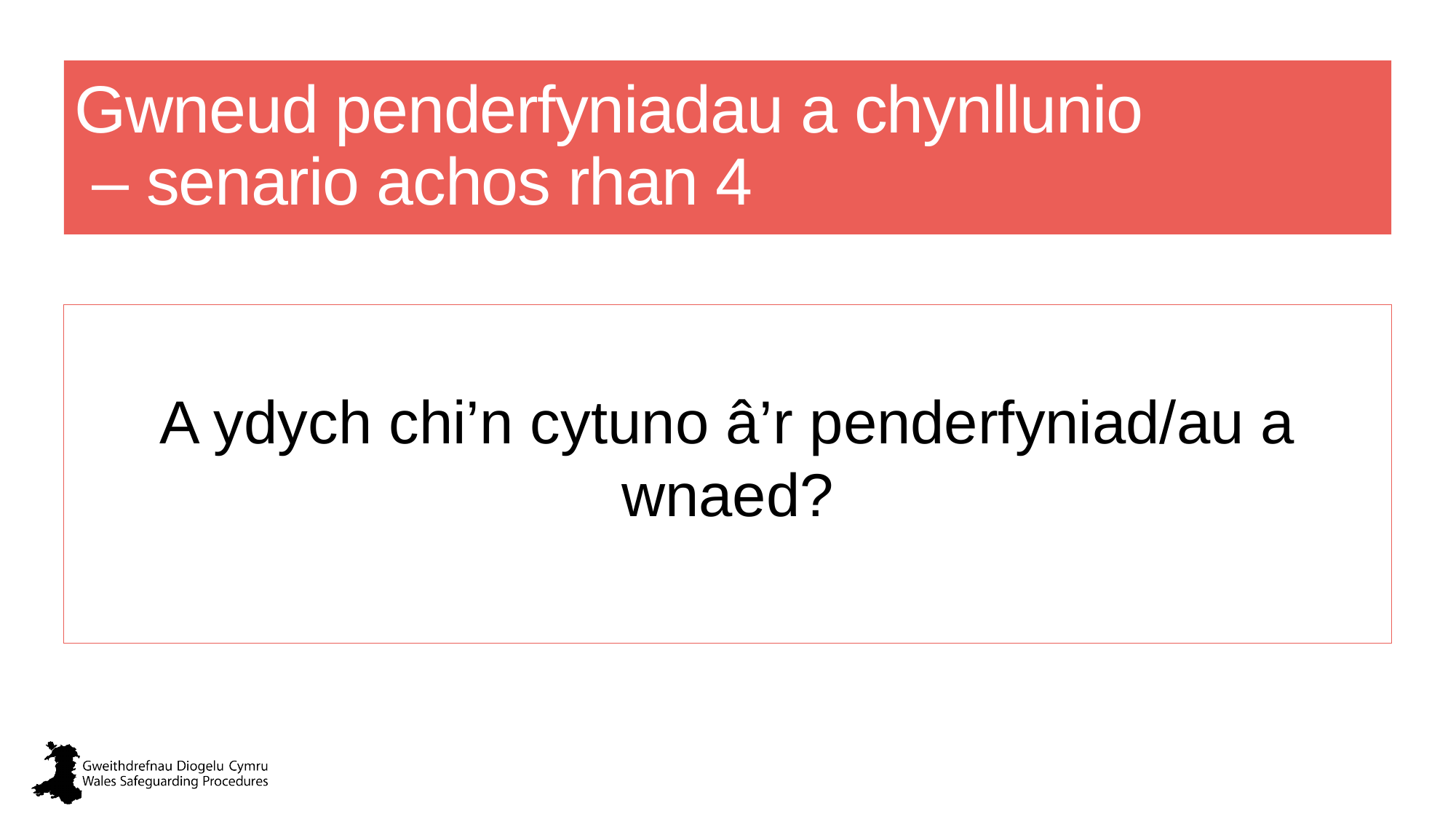

# Gwneud penderfyniadau a chynllunio – senario achos rhan 4

A ydych chi’n cytuno â’r penderfyniad/au a wnaed?